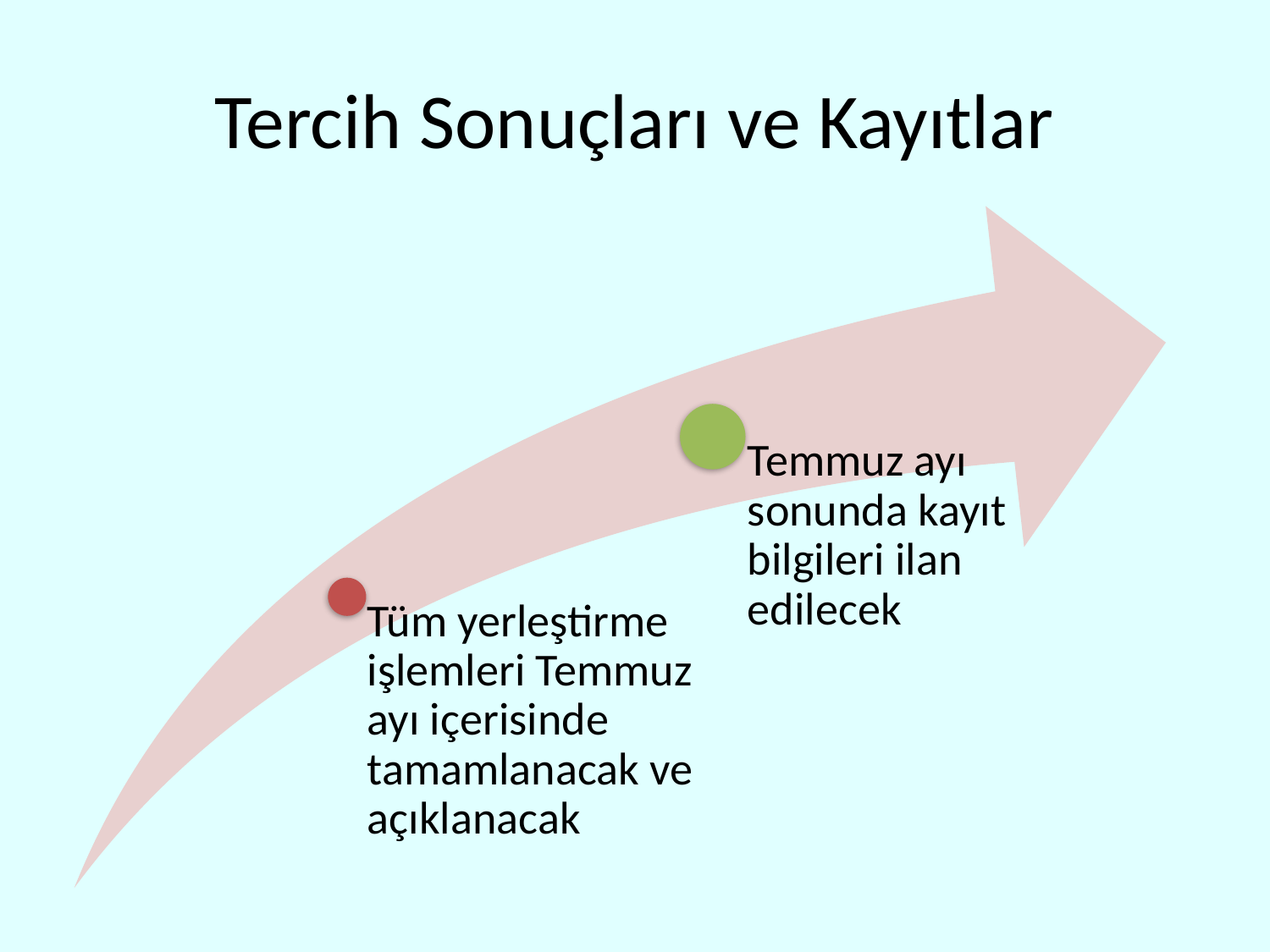

# Tercih Sonuçları ve Kayıtlar
Tüm yerleştirme işlemleri Temmuz ayı içerisinde tamamlanacak ve açıklanacak
Temmuz ayı sonunda kayıt bilgileri ilan edilecek